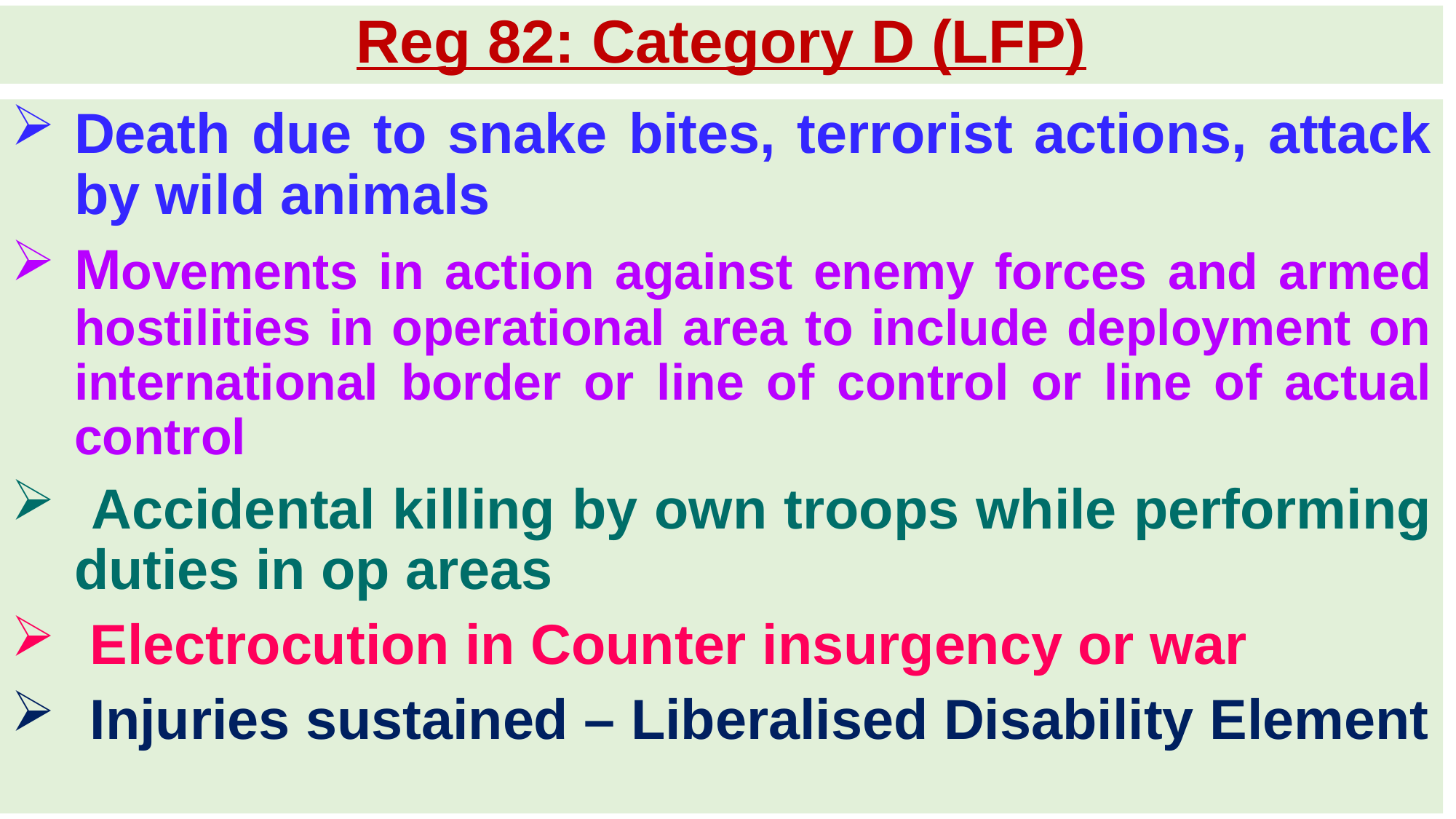

# Reg 82: Category D (LFP)
Death due to snake bites, terrorist actions, attack by wild animals
Movements in action against enemy forces and armed hostilities in operational area to include deployment on international border or line of control or line of actual control
 Accidental killing by own troops while performing duties in op areas
 Electrocution in Counter insurgency or war
 Injuries sustained – Liberalised Disability Element